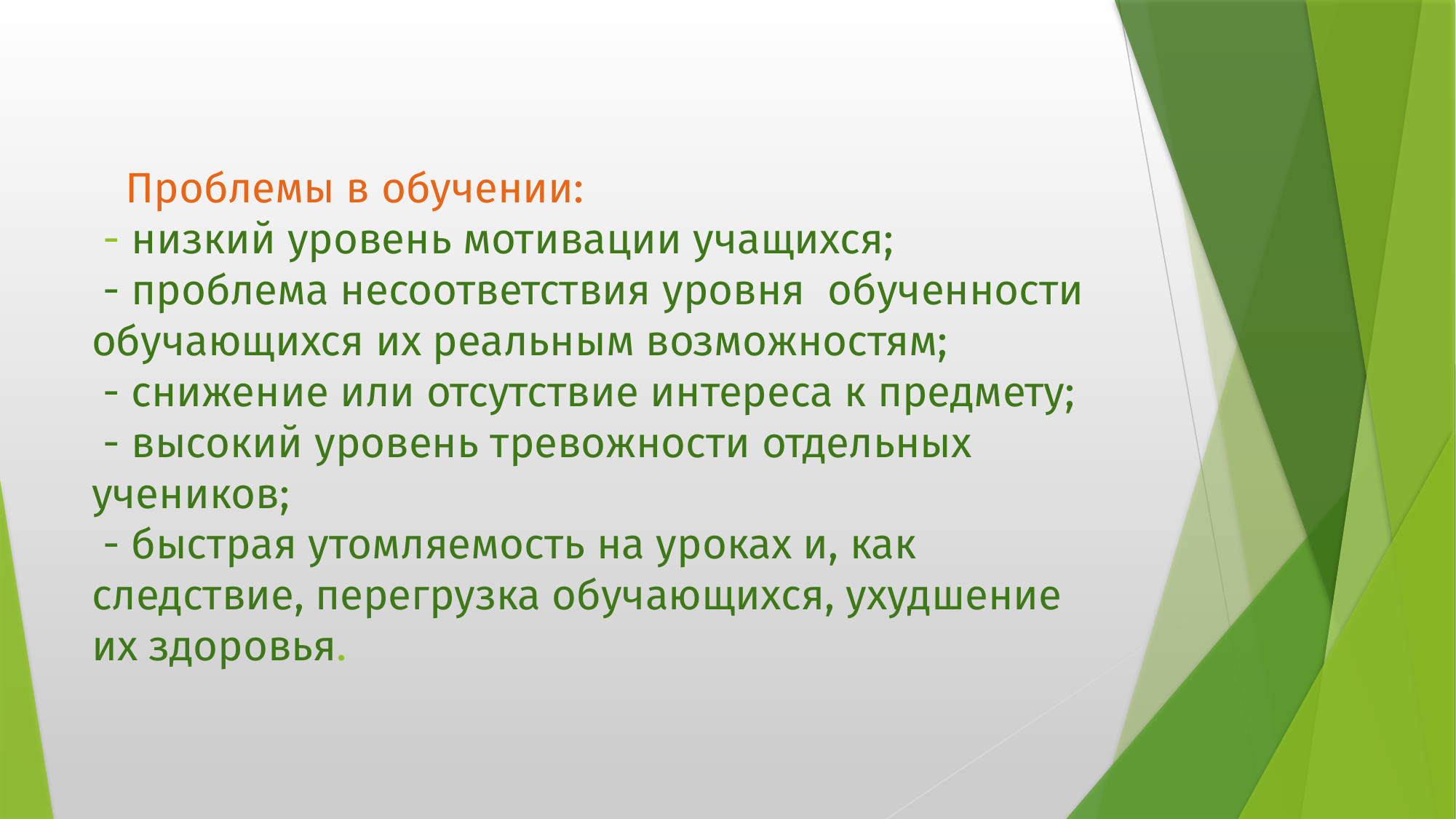

# Проблемы в обучении: - низкий уровень мотивации учащихся; - проблема несоответствия уровня  обученности обучающихся их реальным возможностям; - снижение или отсутствие интереса к предмету; - высокий уровень тревожности отдельных учеников; - быстрая утомляемость на уроках и, как следствие, перегрузка обучающихся, ухудшение их здоровья.